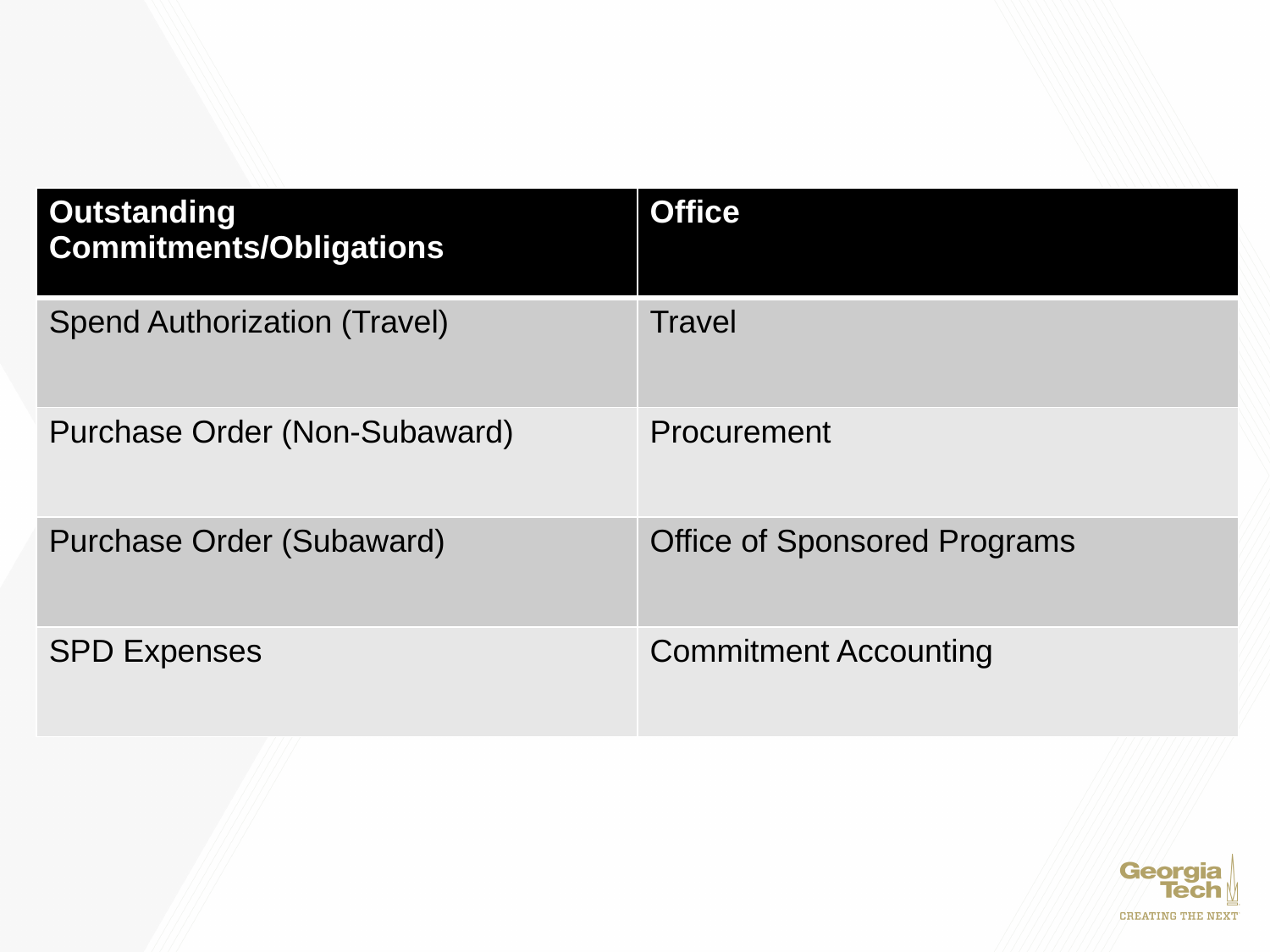

| Outstanding Commitments/Obligations | Office |
| --- | --- |
| Spend Authorization (Travel) | Travel |
| Purchase Order (Non-Subaward) | Procurement |
| Purchase Order (Subaward) | Office of Sponsored Programs |
| SPD Expenses | Commitment Accounting |